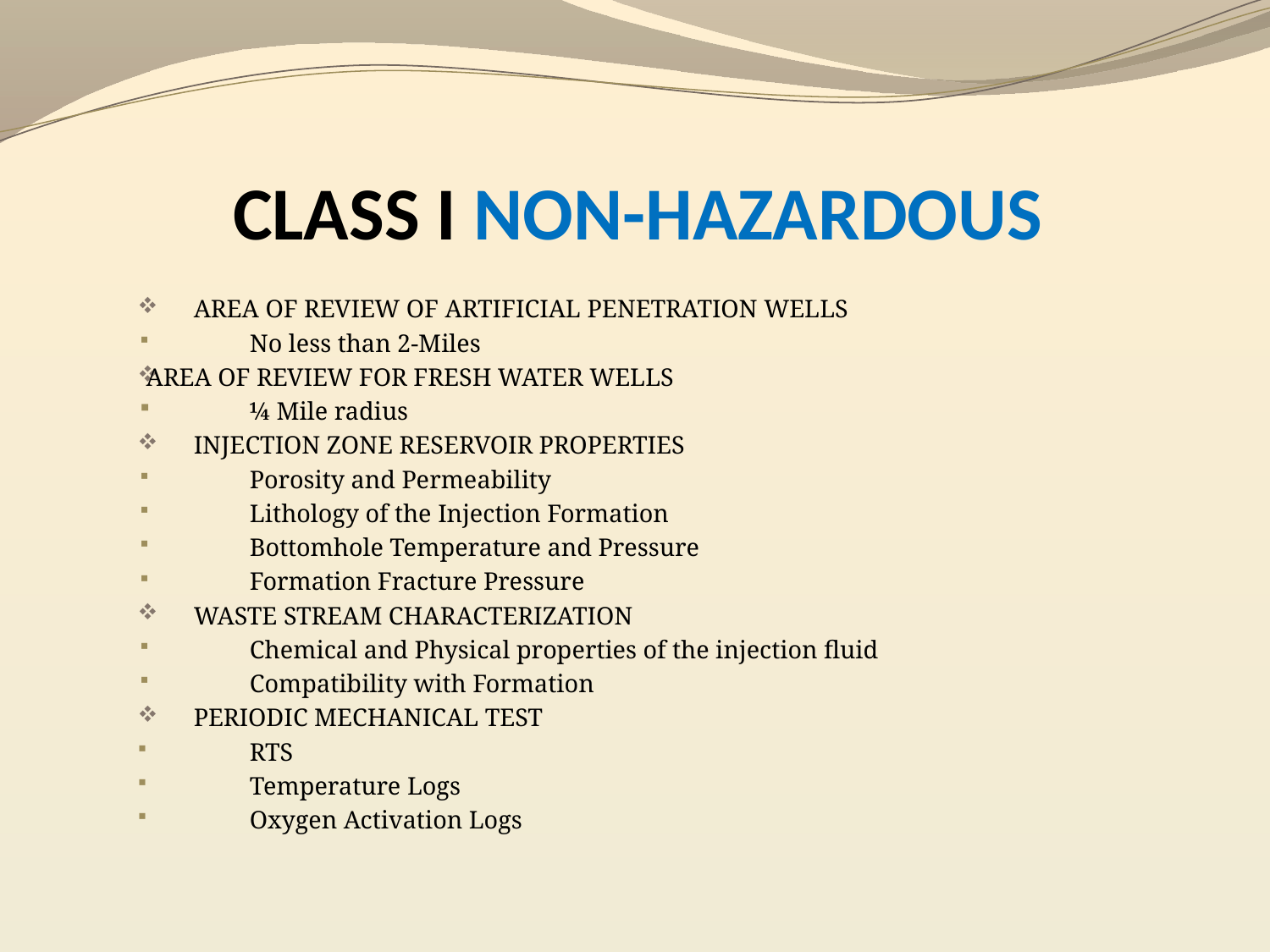

CLASS I NON-HAZARDOUS

AREA OF REVIEW OF ARTIFICIAL PENETRATION WELLS
No less than 2-Miles
AREA OF REVIEW FOR FRESH WATER WELLS
¼ Mile radius
INJECTION ZONE RESERVOIR PROPERTIES
Porosity and Permeability
Lithology of the Injection Formation
Bottomhole Temperature and Pressure
Formation Fracture Pressure
WASTE STREAM CHARACTERIZATION
Chemical and Physical properties of the injection fluid
Compatibility with Formation
PERIODIC MECHANICAL TEST
RTS
Temperature Logs
Oxygen Activation Logs